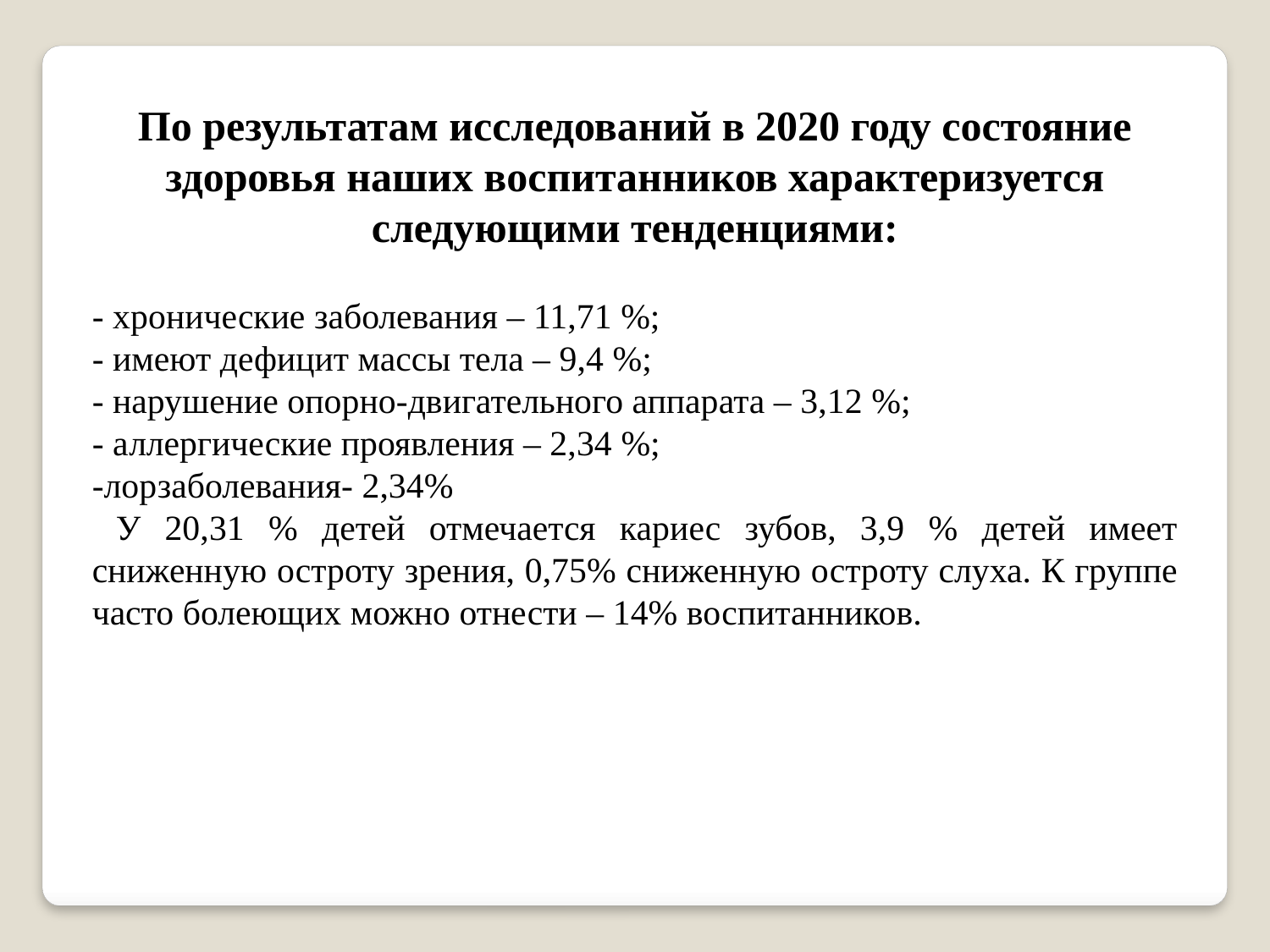

По результатам исследований в 2020 году состояние здоровья наших воспитанников характеризуется следующими тенденциями:

- хронические заболевания – 11,71 %;
- имеют дефицит массы тела – 9,4 %;
- нарушение опорно-двигательного аппарата – 3,12 %;
- аллергические проявления – 2,34 %;
-лорзаболевания- 2,34%
 У 20,31 % детей отмечается кариес зубов, 3,9 % детей имеет сниженную остроту зрения, 0,75% сниженную остроту слуха. К группе часто болеющих можно отнести – 14% воспитанников.